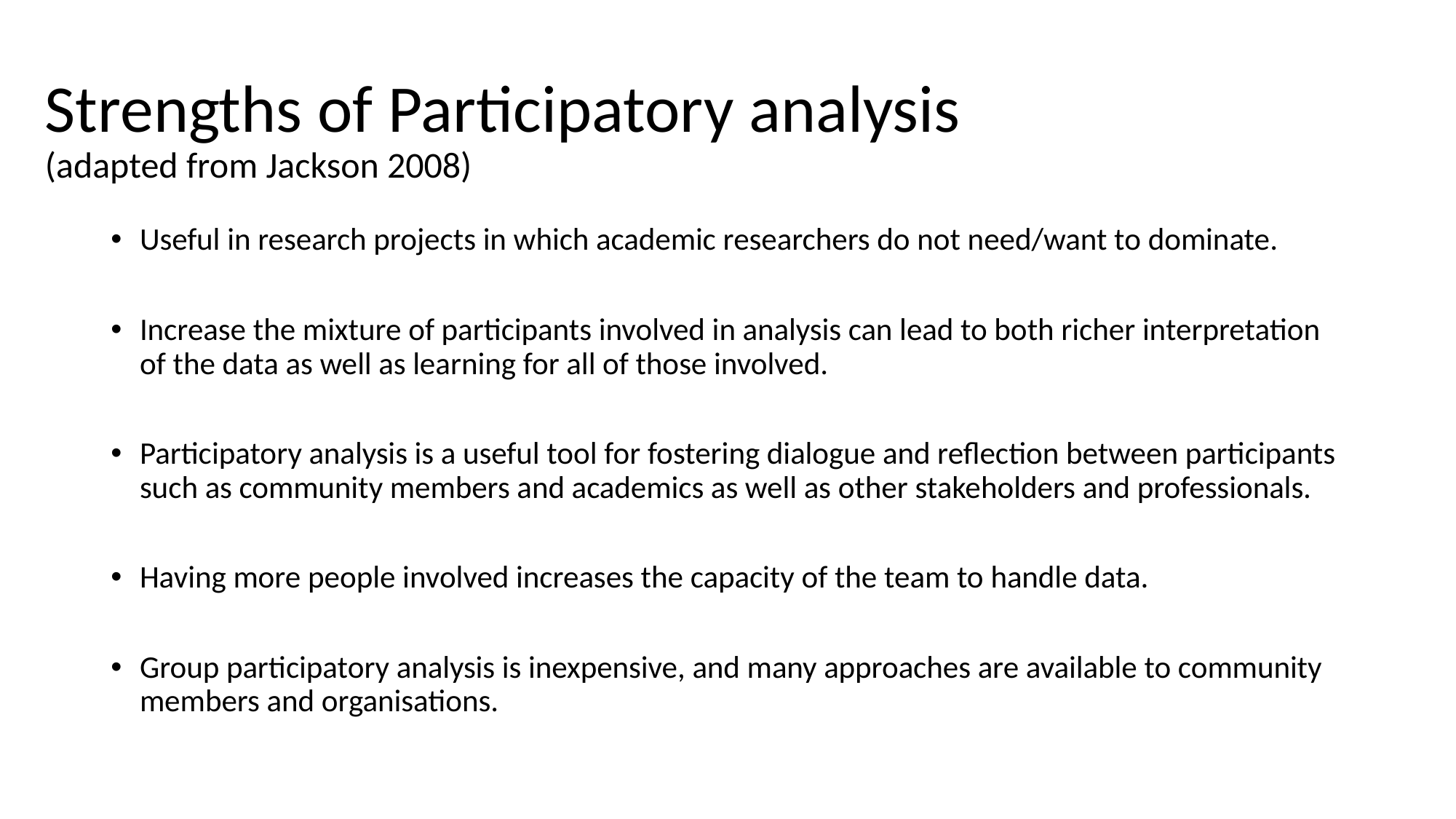

# Strengths of Participatory analysis (adapted from Jackson 2008)
Useful in research projects in which academic researchers do not need/want to dominate.

Increase the mixture of participants involved in analysis can lead to both richer interpretation of the data as well as learning for all of those involved.

Participatory analysis is a useful tool for fostering dialogue and reflection between participants such as community members and academics as well as other stakeholders and professionals.

Having more people involved increases the capacity of the team to handle data.

Group participatory analysis is inexpensive, and many approaches are available to community members and organisations.